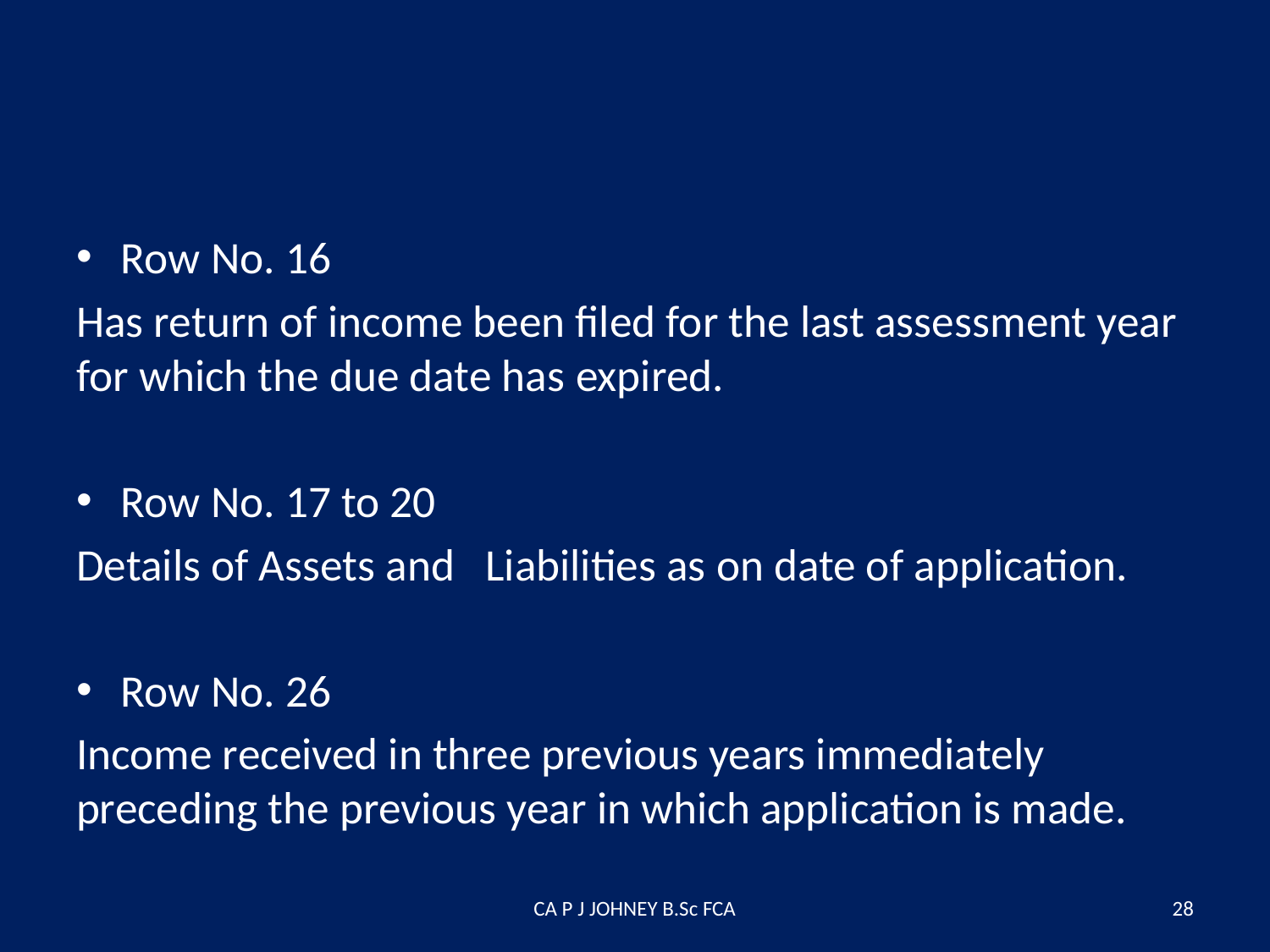

#
Row No. 16
Has return of income been filed for the last assessment year for which the due date has expired.

Row No. 17 to 20
Details of Assets and   Liabilities as on date of application.

Row No. 26
Income received in three previous years immediately preceding the previous year in which application is made.

CA P J JOHNEY B.Sc FCA
28